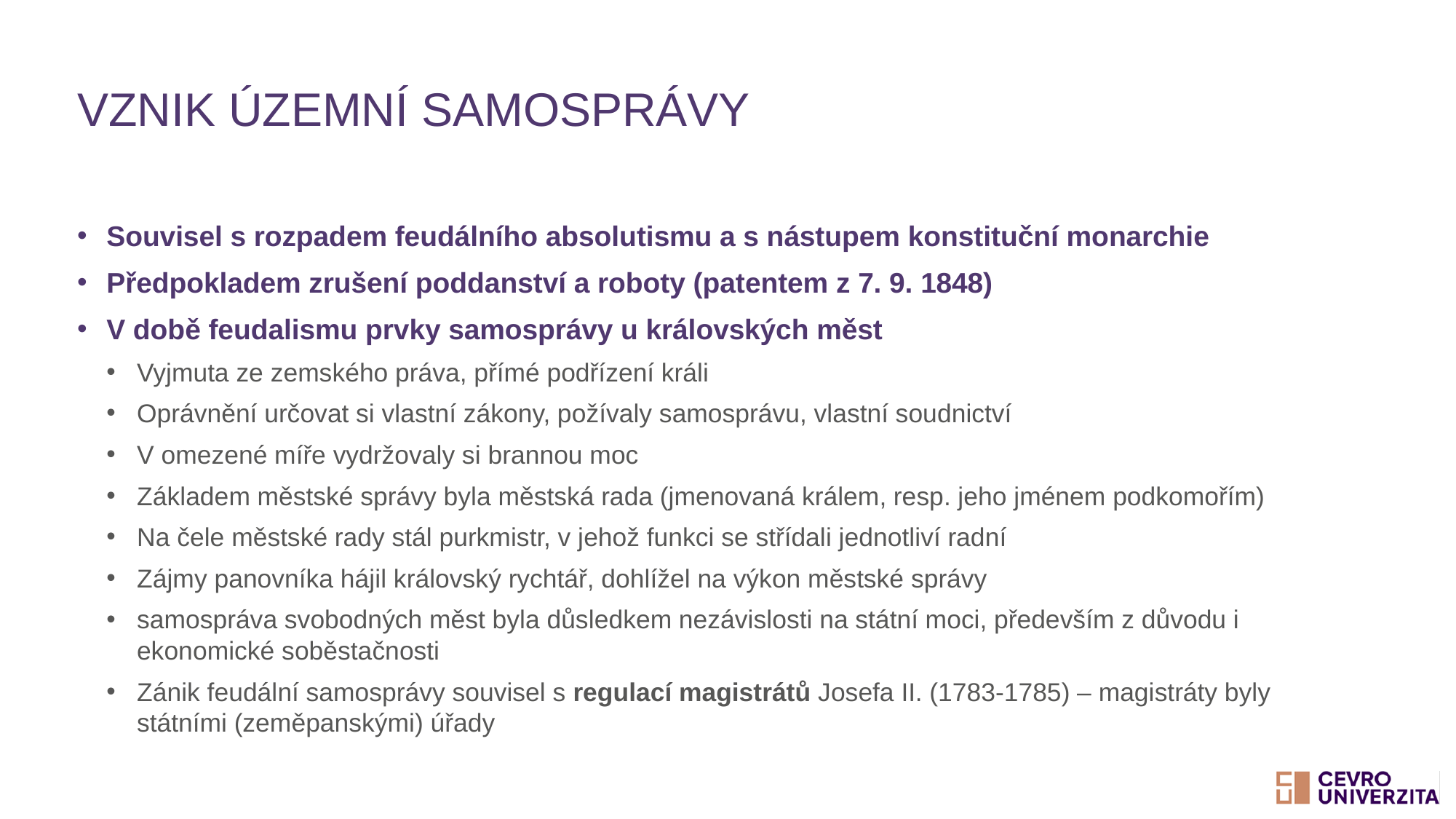

# Vznik územní samosprávy
Souvisel s rozpadem feudálního absolutismu a s nástupem konstituční monarchie
Předpokladem zrušení poddanství a roboty (patentem z 7. 9. 1848)
V době feudalismu prvky samosprávy u královských měst
Vyjmuta ze zemského práva, přímé podřízení králi
Oprávnění určovat si vlastní zákony, požívaly samosprávu, vlastní soudnictví
V omezené míře vydržovaly si brannou moc
Základem městské správy byla městská rada (jmenovaná králem, resp. jeho jménem podkomořím)
Na čele městské rady stál purkmistr, v jehož funkci se střídali jednotliví radní
Zájmy panovníka hájil královský rychtář, dohlížel na výkon městské správy
samospráva svobodných měst byla důsledkem nezávislosti na státní moci, především z důvodu i ekonomické soběstačnosti
Zánik feudální samosprávy souvisel s regulací magistrátů Josefa II. (1783-1785) – magistráty byly státními (zeměpanskými) úřady